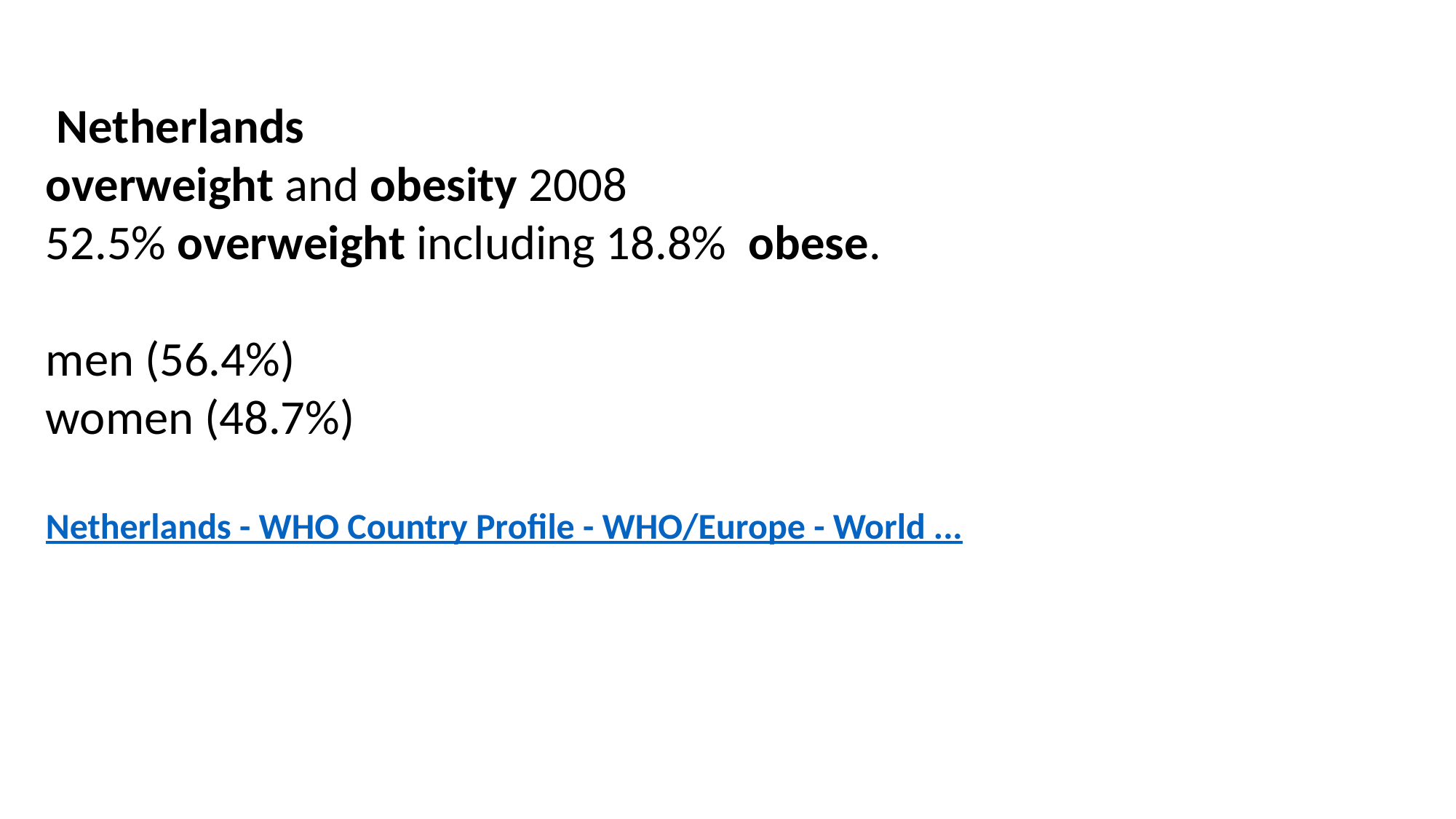

Netherlands
overweight and obesity 2008
52.5% overweight including 18.8%  obese.

men (56.4%)
women (48.7%)

Netherlands - WHO Country Profile - WHO/Europe - World ...